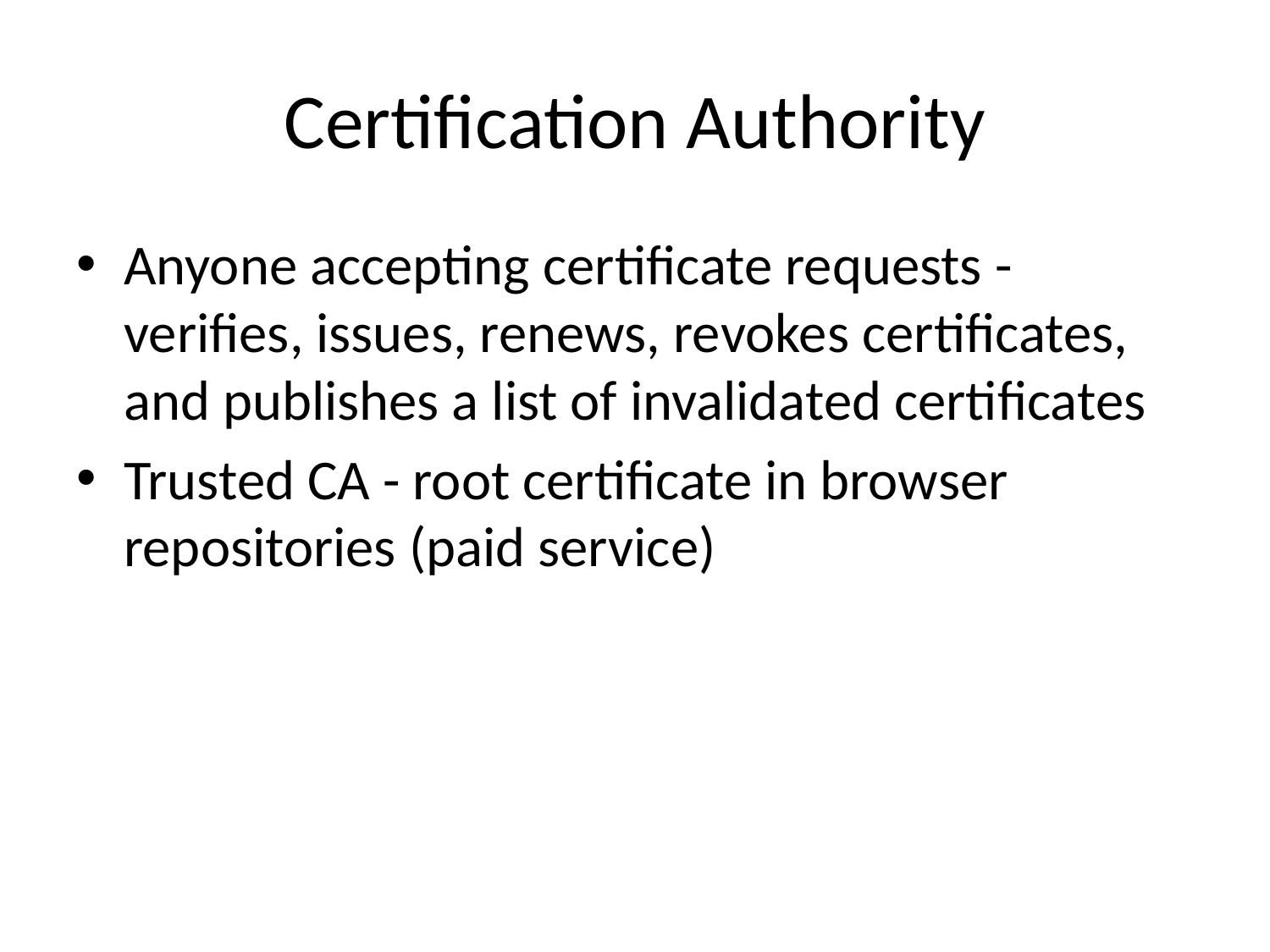

# Certification Authority
Anyone accepting certificate requests - verifies, issues, renews, revokes certificates, and publishes a list of invalidated certificates
Trusted CA - root certificate in browser repositories (paid service)